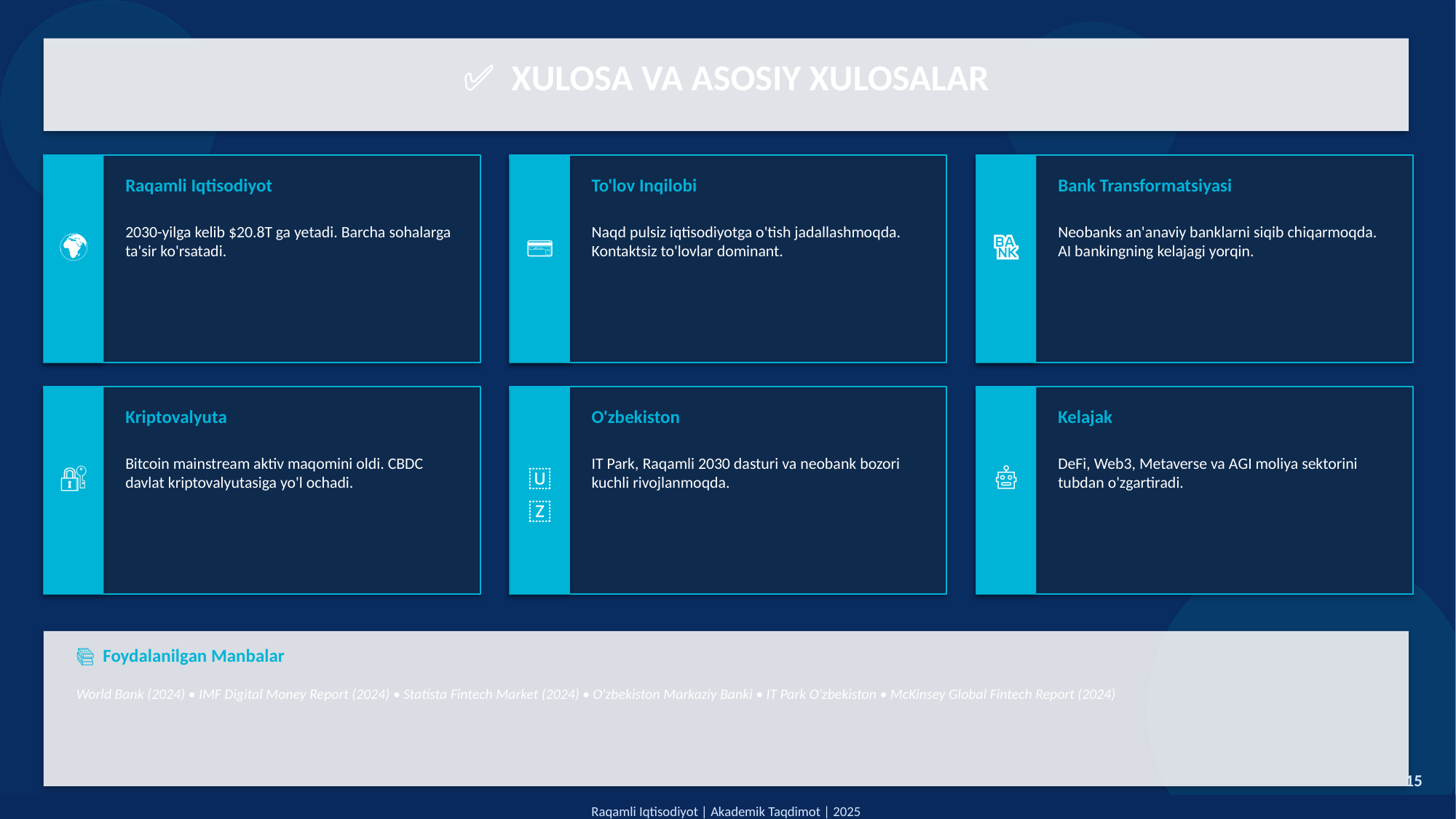

✅  XULOSA VA ASOSIY XULOSALAR

Raqamli Iqtisodiyot
To'lov Inqilobi
Bank Transformatsiyasi
2030-yilga kelib $20.8T ga yetadi. Barcha sohalarga ta'sir ko'rsatadi.
Naqd pulsiz iqtisodiyotga o'tish jadallashmoqda. Kontaktsiz to'lovlar dominant.
Neobanks an'anaviy banklarni siqib chiqarmoqda. AI bankingning kelajagi yorqin.
🌍
💳
🏦

Kriptovalyuta
O'zbekiston
Kelajak
Bitcoin mainstream aktiv maqomini oldi. CBDC davlat kriptovalyutasiga yo'l ochadi.
IT Park, Raqamli 2030 dasturi va neobank bozori kuchli rivojlanmoqda.
DeFi, Web3, Metaverse va AGI moliya sektorini tubdan o'zgartiradi.
🔐
🇺🇿
🤖

📚  Foydalanilgan Manbalar
World Bank (2024) • IMF Digital Money Report (2024) • Statista Fintech Market (2024) • O'zbekiston Markaziy Banki • IT Park O'zbekiston • McKinsey Global Fintech Report (2024)
15

Raqamli Iqtisodiyot | Akademik Taqdimot | 2025